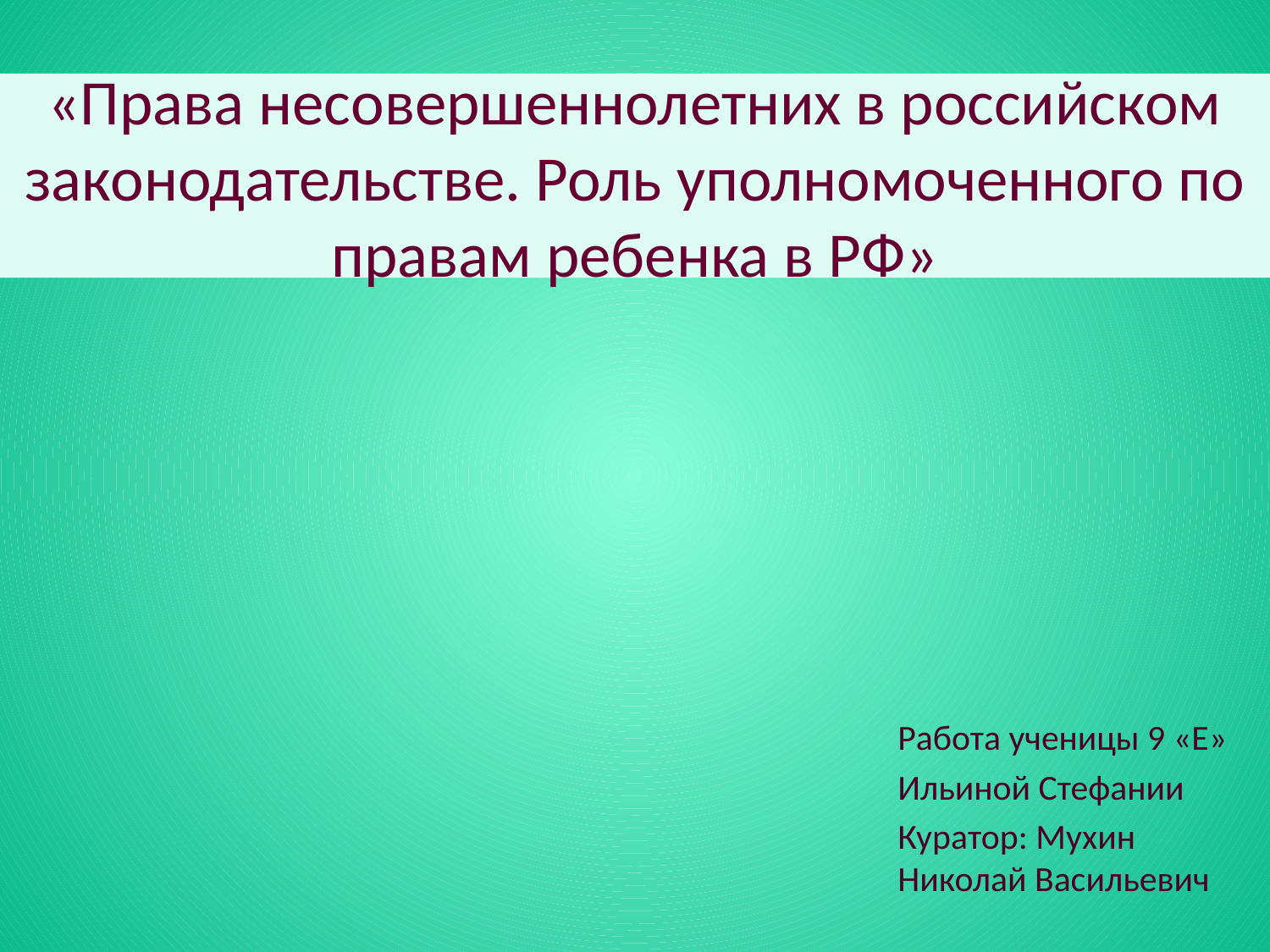

# «Права несовершеннолетних в российском законодательстве. Роль уполномоченного по правам ребенка в РФ»
Работа ученицы 9 «Е»
Ильиной Стефании
Куратор: Мухин Николай Васильевич